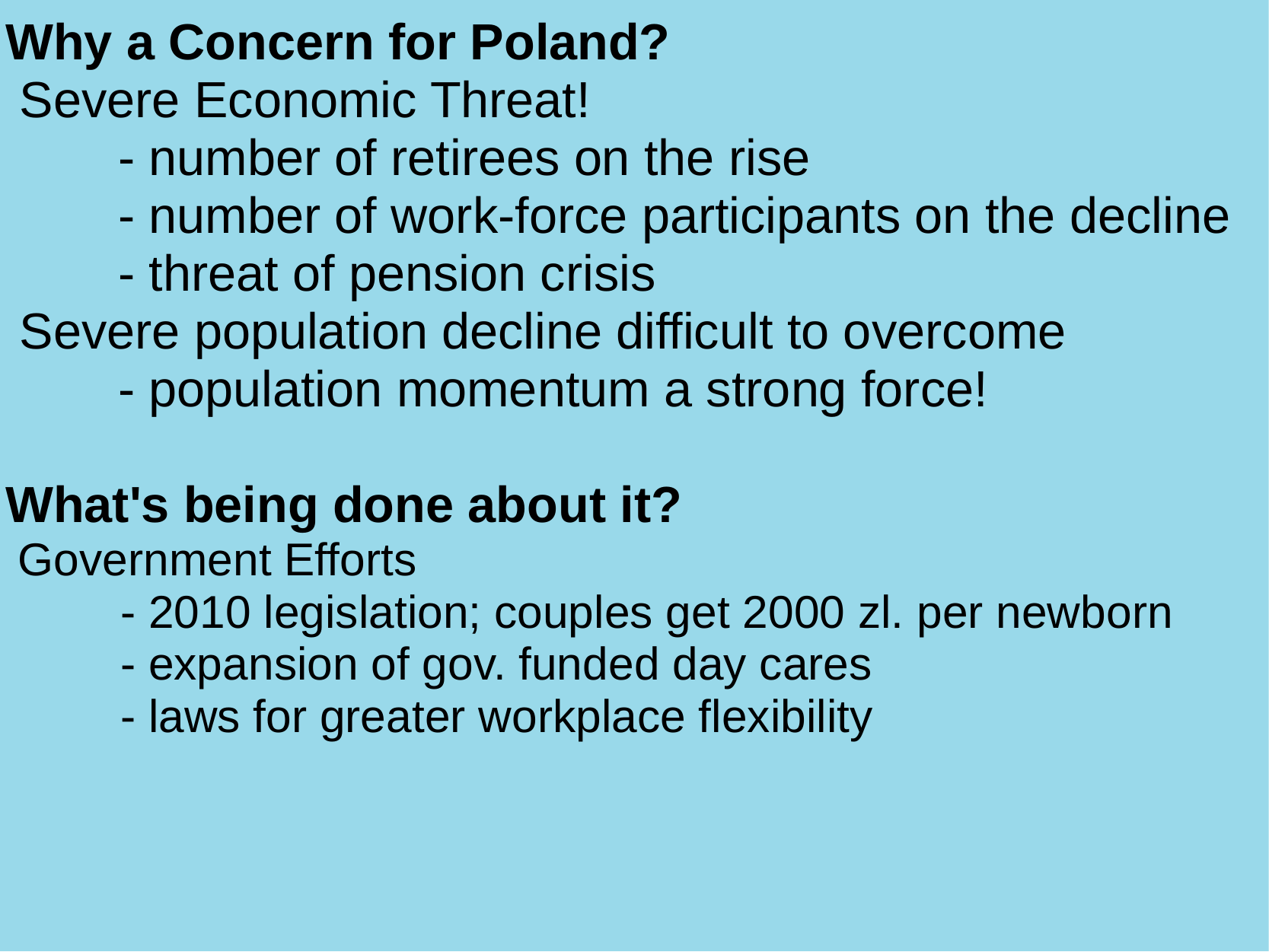

Why a Concern for Poland?
 Severe Economic Threat!
        - number of retirees on the rise
        - number of work-force participants on the decline
        - threat of pension crisis
 Severe population decline difficult to overcome
        - population momentum a strong force!

What's being done about it?
 Government Efforts
         - 2010 legislation; couples get 2000 zl. per newborn
         - expansion of gov. funded day cares
         - laws for greater workplace flexibility